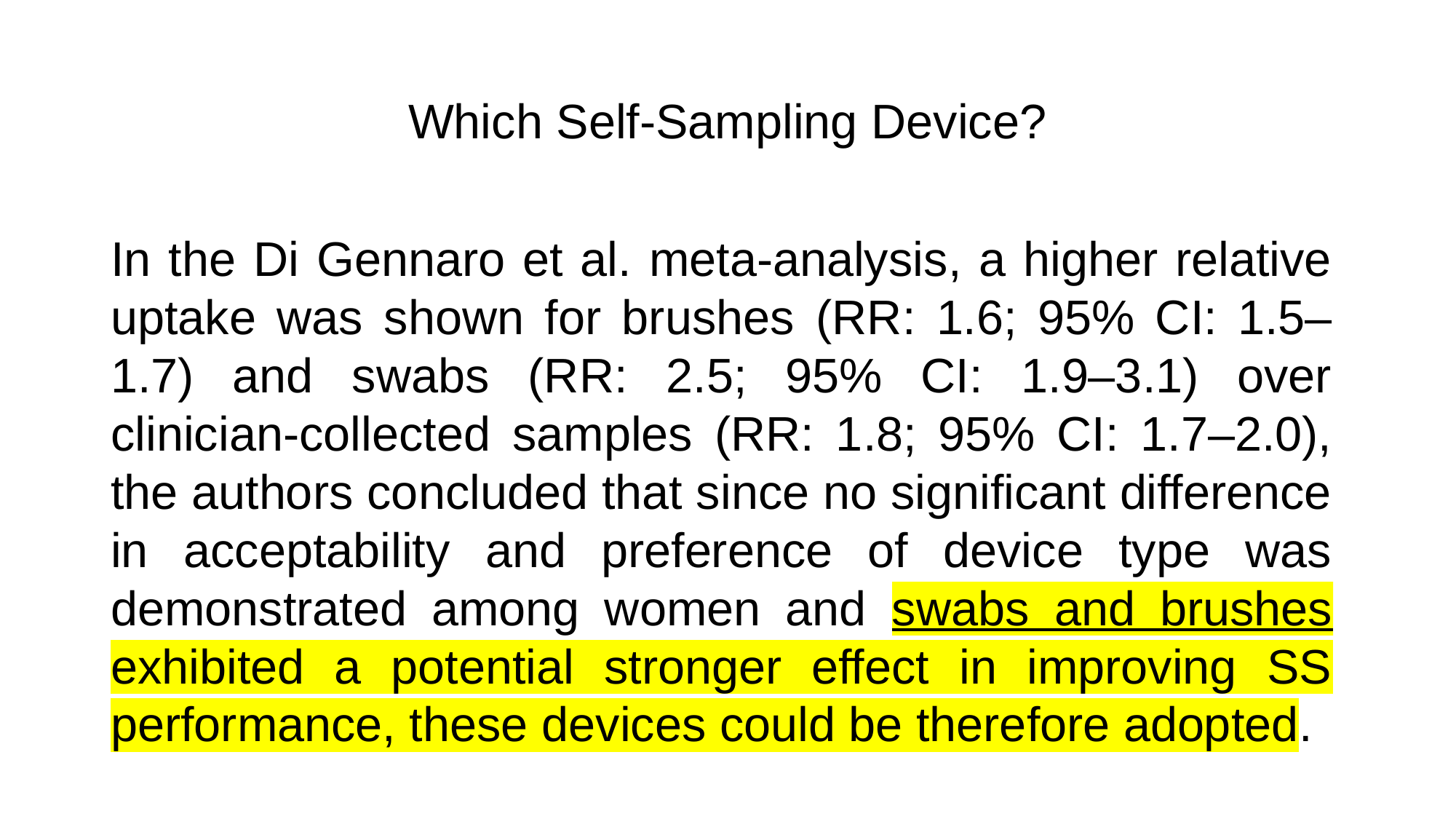

# Which Self-Sampling Device?
In the Di Gennaro et al. meta-analysis, a higher relative uptake was shown for brushes (RR: 1.6; 95% CI: 1.5–1.7) and swabs (RR: 2.5; 95% CI: 1.9–3.1) over clinician-collected samples (RR: 1.8; 95% CI: 1.7–2.0), the authors concluded that since no significant difference in acceptability and preference of device type was demonstrated among women and swabs and brushes exhibited a potential stronger effect in improving SS performance, these devices could be therefore adopted.